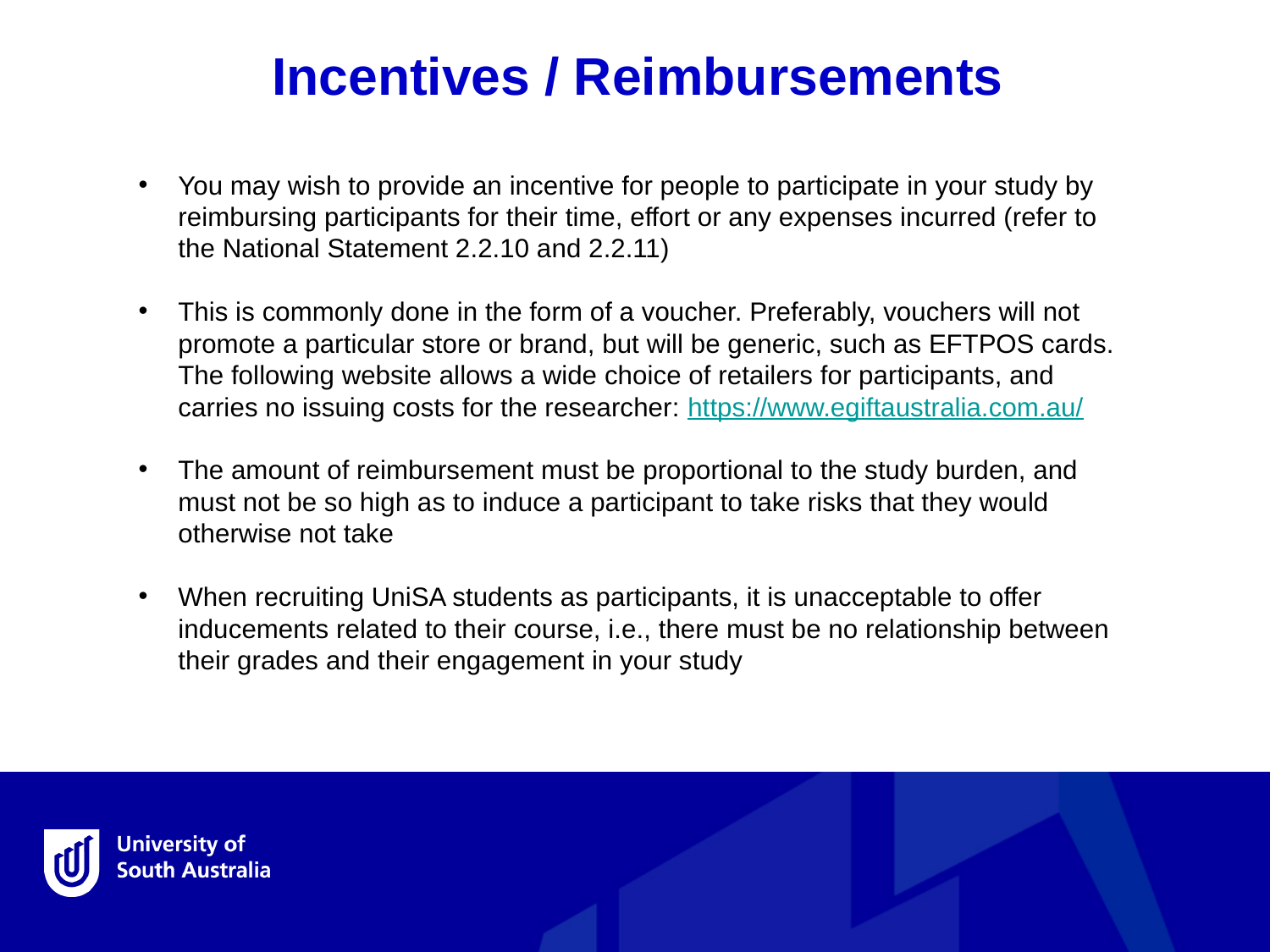

Incentives / Reimbursements

You may wish to provide an incentive for people to participate in your study by reimbursing participants for their time, effort or any expenses incurred (refer to the National Statement 2.2.10 and 2.2.11)

This is commonly done in the form of a voucher. Preferably, vouchers will not promote a particular store or brand, but will be generic, such as EFTPOS cards. The following website allows a wide choice of retailers for participants, and carries no issuing costs for the researcher: https://www.egiftaustralia.com.au/

The amount of reimbursement must be proportional to the study burden, and must not be so high as to induce a participant to take risks that they would otherwise not take

When recruiting UniSA students as participants, it is unacceptable to offer inducements related to their course, i.e., there must be no relationship between their grades and their engagement in your study